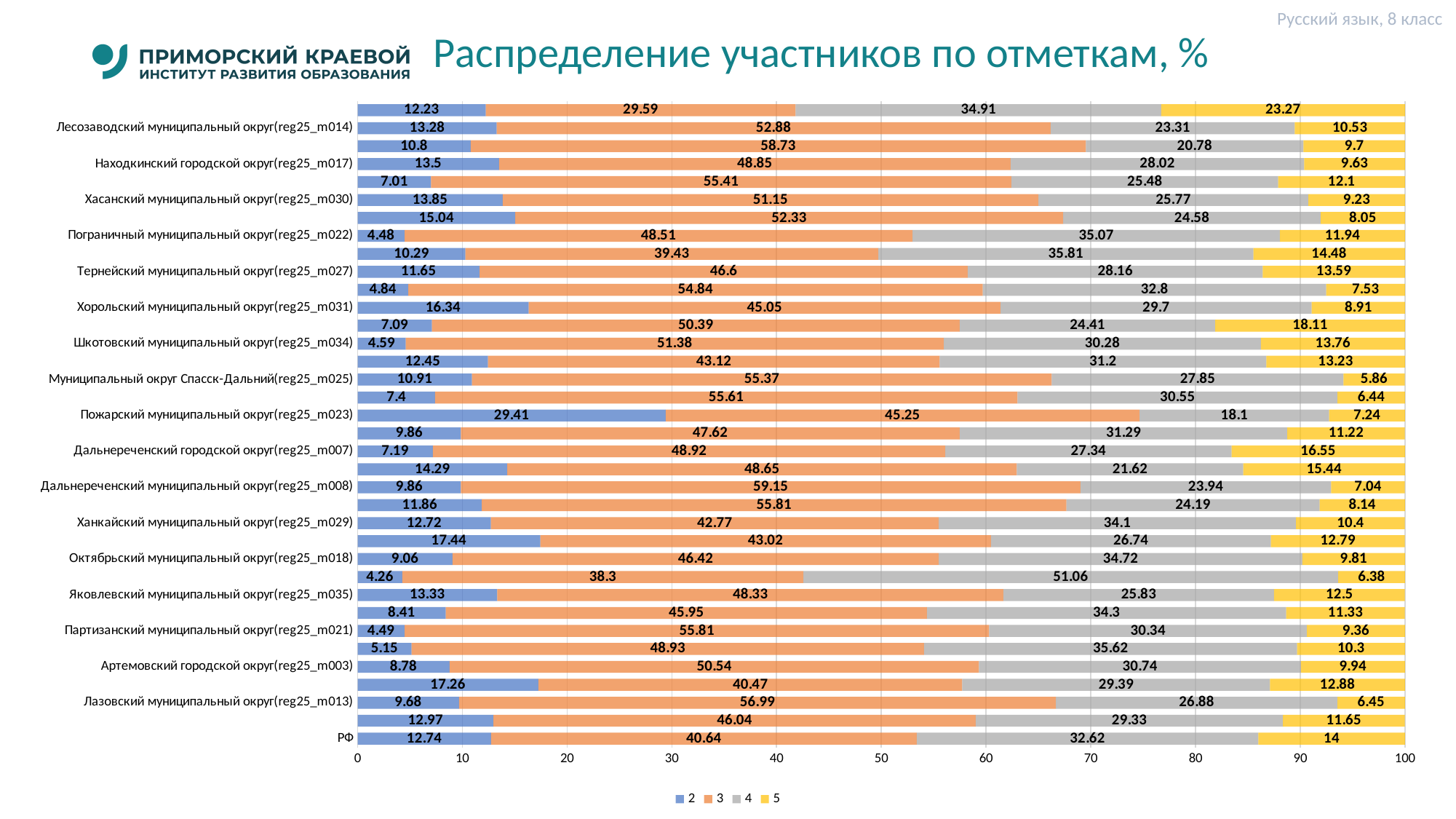

Русский язык, 8 класс
# Распределение участников по отметкам, %

### Chart

| Category | 2 | 3 | 4 | 5 |
|---|---|---|---|---|
| РФ | 12.74 | 40.64 | 32.62 | 14.0 |
| Приморский край | 12.97 | 46.04 | 29.33 | 11.65 |
| Лазовский муниципальный округ(reg25_m013) | 9.68 | 56.99 | 26.88 | 6.45 |
| Владивостокский городской округ(reg25_m005) | 17.26 | 40.47 | 29.39 | 12.88 |
| Артемовский городской округ(reg25_m003) | 8.78 | 50.54 | 30.74 | 9.94 |
| Кавалеровский муниципальный округ(reg25_m010) | 5.15 | 48.93 | 35.62 | 10.3 |
| Партизанский муниципальный округ(reg25_m021) | 4.49 | 55.81 | 30.34 | 9.36 |
| Черниговский муниципальный округ(reg25_m032) | 8.41 | 45.95 | 34.3 | 11.33 |
| Яковлевский муниципальный округ(reg25_m035) | 13.33 | 48.33 | 25.83 | 12.5 |
| Ольгинский муниципальный округ(reg25_m019) | 4.26 | 38.3 | 51.06 | 6.38 |
| Октябрьский муниципальный округ(reg25_m018) | 9.06 | 46.42 | 34.72 | 9.81 |
| Анучинский муниципальный округ(reg25_m001) | 17.44 | 43.02 | 26.74 | 12.79 |
| Ханкайский муниципальный округ(reg25_m029) | 12.72 | 42.77 | 34.1 | 10.4 |
| Городской округ Большой Камень(reg25_m004) | 11.86 | 55.81 | 24.19 | 8.14 |
| Дальнереченский муниципальный округ(reg25_m008) | 9.86 | 59.15 | 23.94 | 7.04 |
| Фокино(reg25_m009) | 14.29 | 48.65 | 21.62 | 15.44 |
| Дальнереченский городской округ(reg25_m007) | 7.19 | 48.92 | 27.34 | 16.55 |
| Михайловский муниципальный округ(reg25_m015) | 9.86 | 47.62 | 31.29 | 11.22 |
| Пожарский муниципальный округ(reg25_m023) | 29.41 | 45.25 | 18.1 | 7.24 |
| Муниципальный округ город Партизанск(reg25_m020) | 7.4 | 55.61 | 30.55 | 6.44 |
| Муниципальный округ Спасск-Дальний(reg25_m025) | 10.91 | 55.37 | 27.85 | 5.86 |
| Уссурийский городской округ(reg25_m028) | 12.45 | 43.12 | 31.2 | 13.23 |
| Шкотовский муниципальный округ(reg25_m034) | 4.59 | 51.38 | 30.28 | 13.76 |
| Кировский муниципальный округ(reg25_m011) | 7.09 | 50.39 | 24.41 | 18.11 |
| Хорольский муниципальный округ(reg25_m031) | 16.34 | 45.05 | 29.7 | 8.91 |
| Чугуевский муниципальный округ(reg25_m033) | 4.84 | 54.84 | 32.8 | 7.53 |
| Тернейский муниципальный округ(reg25_m027) | 11.65 | 46.6 | 28.16 | 13.59 |
| Арсеньевский городской округ(reg25_m002) | 10.29 | 39.43 | 35.81 | 14.48 |
| Пограничный муниципальный округ(reg25_m022) | 4.48 | 48.51 | 35.07 | 11.94 |
| Надеждинский муниципальный район(reg25_m016) | 15.04 | 52.33 | 24.58 | 8.05 |
| Хасанский муниципальный округ(reg25_m030) | 13.85 | 51.15 | 25.77 | 9.23 |
| Красноармейский муниципальный округ(reg25_m012) | 7.01 | 55.41 | 25.48 | 12.1 |
| Находкинский городской округ(reg25_m017) | 13.5 | 48.85 | 28.02 | 9.63 |
| Дальнегорский муниципальный округ(reg25_m006) | 10.8 | 58.73 | 20.78 | 9.7 |
| Лесозаводский муниципальный округ(reg25_m014) | 13.28 | 52.88 | 23.31 | 10.53 |
| Приморский край (региональное подчинение)(reg25_m099) | 12.23 | 29.59 | 34.91 | 23.27 |